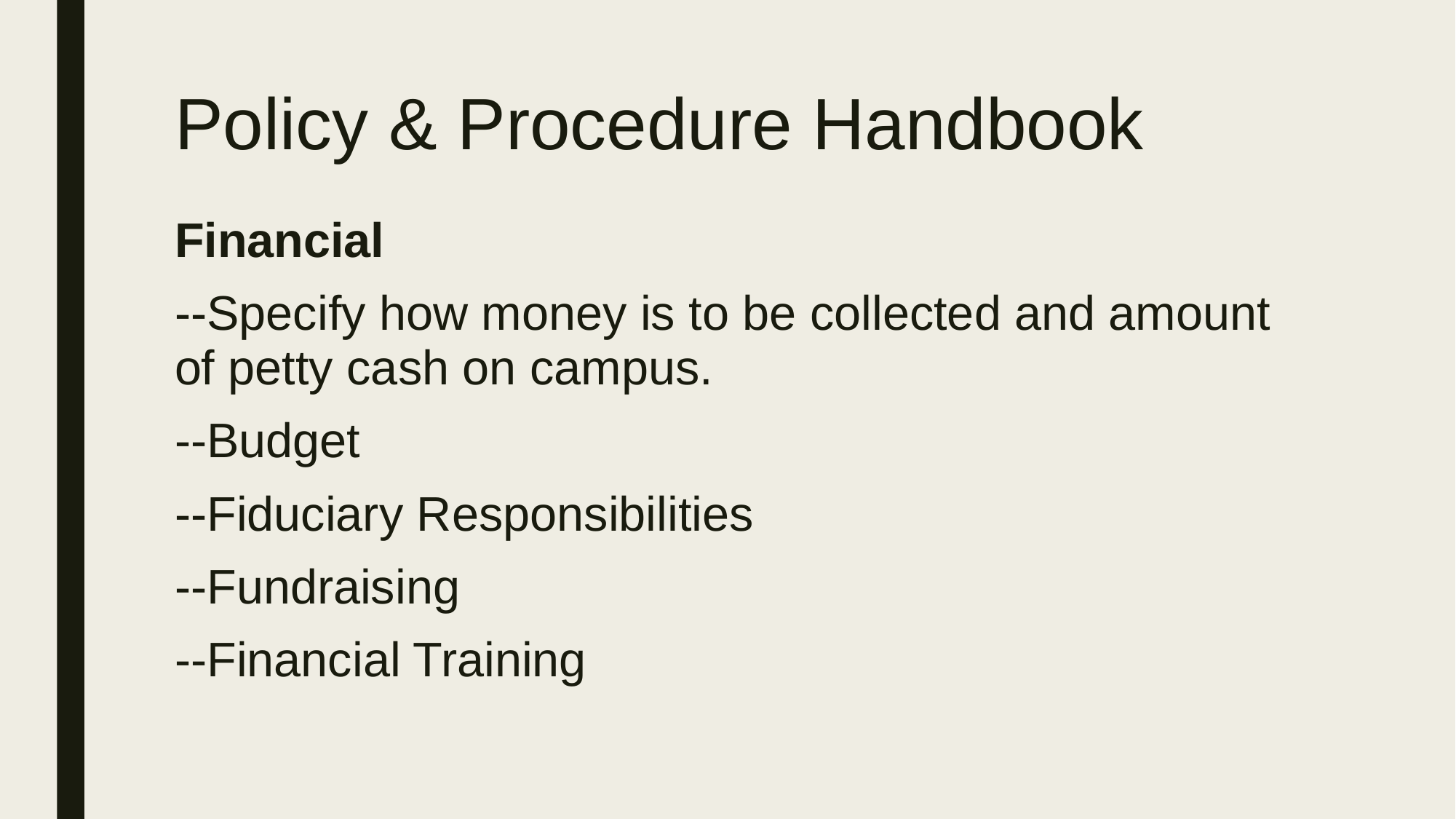

# Policy & Procedure Handbook
Financial
--Specify how money is to be collected and amount of petty cash on campus.
--Budget
--Fiduciary Responsibilities
--Fundraising
--Financial Training